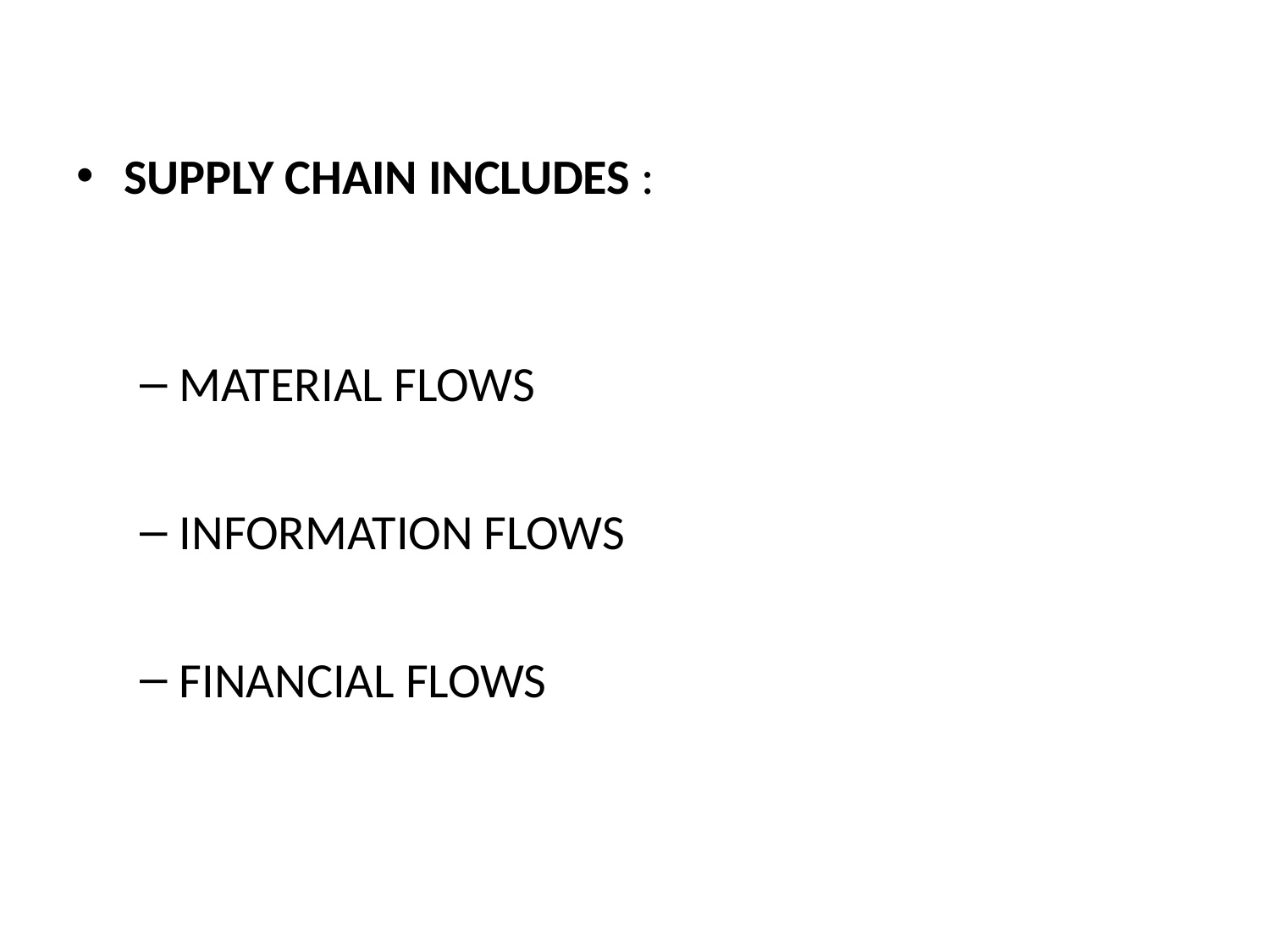

SUPPLY CHAIN INCLUDES :

MATERIAL FLOWS

INFORMATION FLOWS

FINANCIAL FLOWS